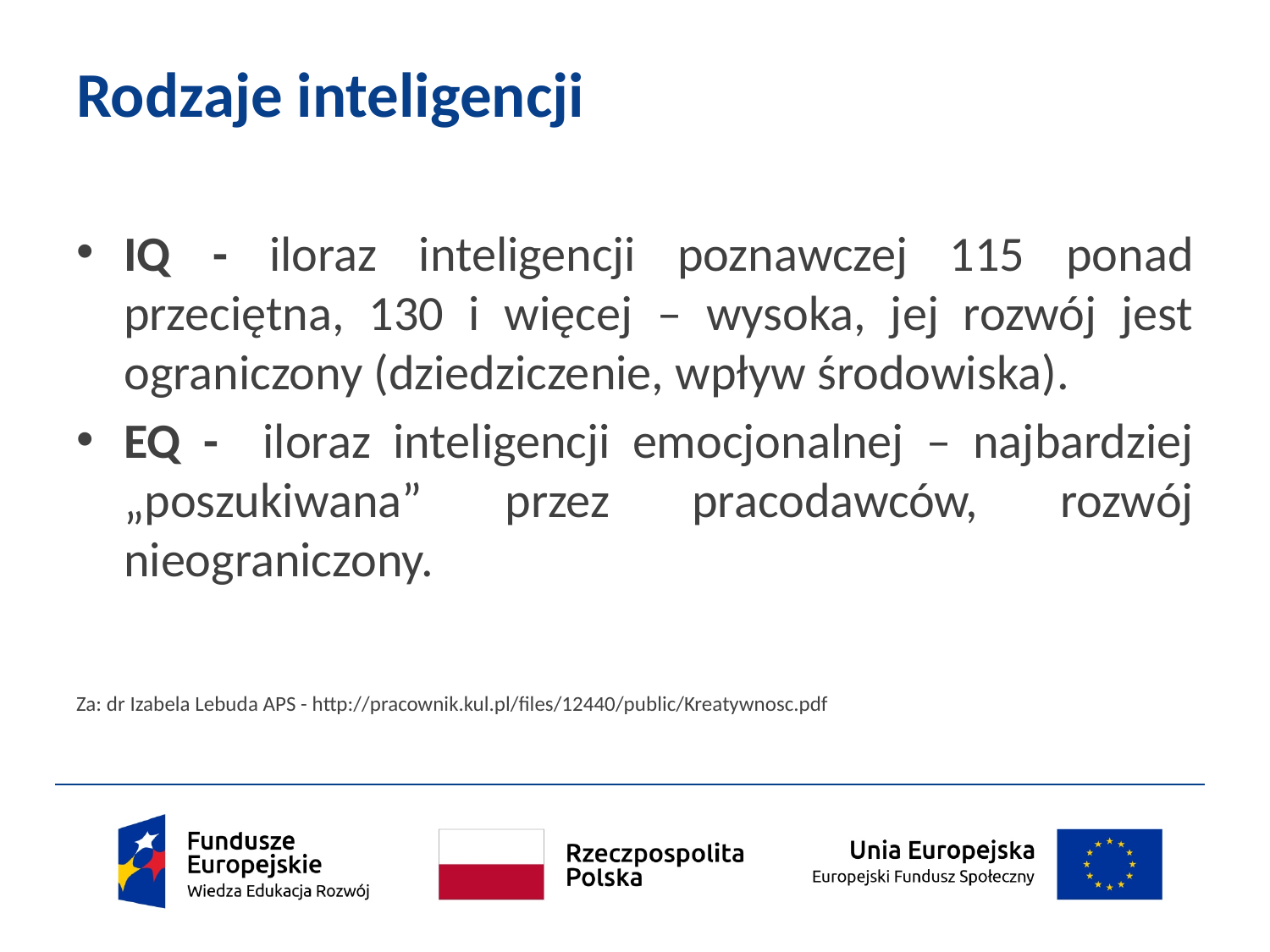

# Rodzaje inteligencji

IQ - iloraz inteligencji poznawczej 115 ponad przeciętna, 130 i więcej – wysoka, jej rozwój jest ograniczony (dziedziczenie, wpływ środowiska).
EQ -  iloraz inteligencji emocjonalnej – najbardziej „poszukiwana” przez pracodawców, rozwój nieograniczony.

Za: dr Izabela Lebuda APS - http://pracownik.kul.pl/files/12440/public/Kreatywnosc.pdf